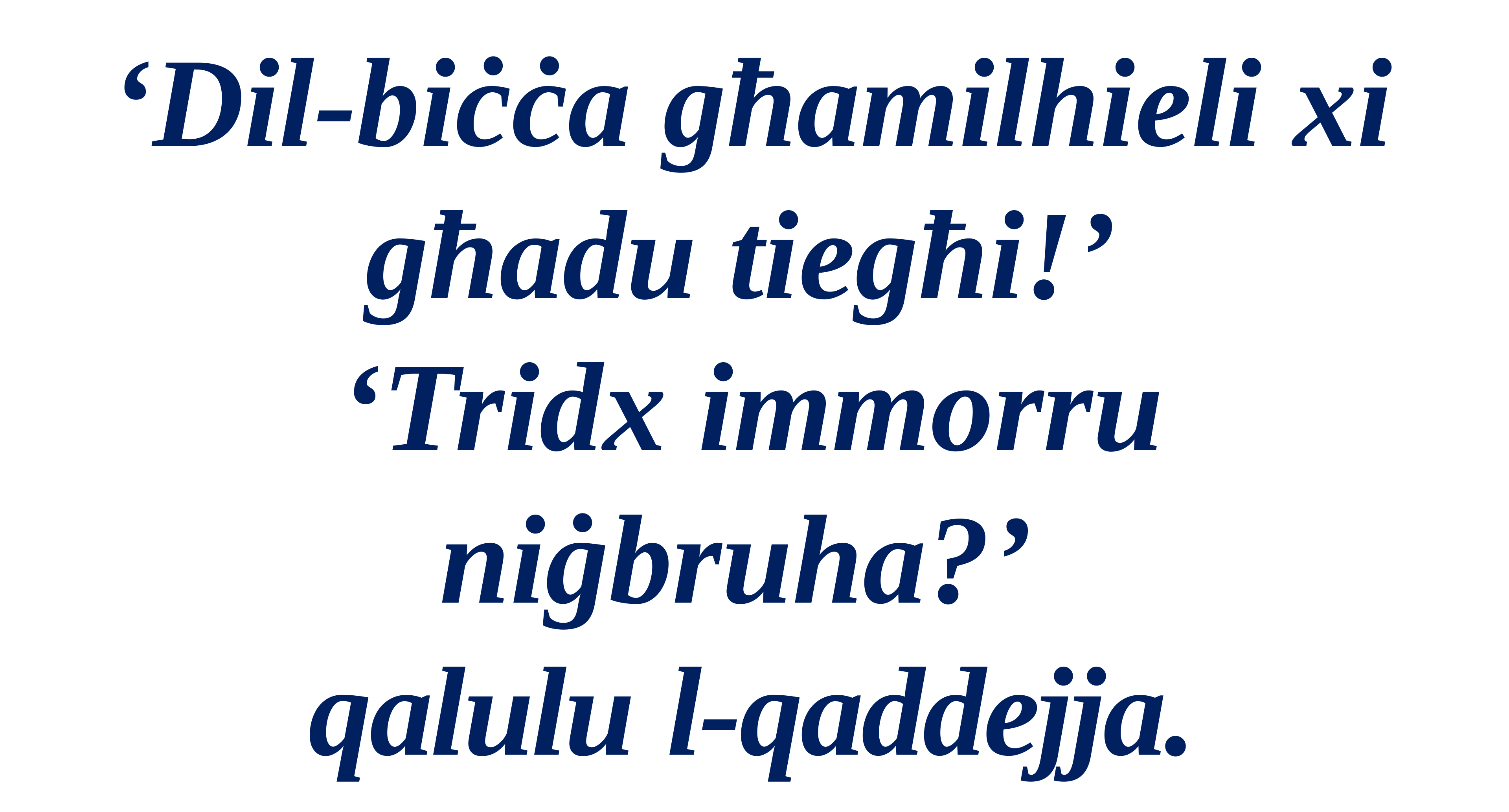

‘Dil-biċċa għamilhieli xi għadu tiegħi!’
‘Tridx immorru niġbruha?’
qalulu l-qaddejja. Qalilhom: